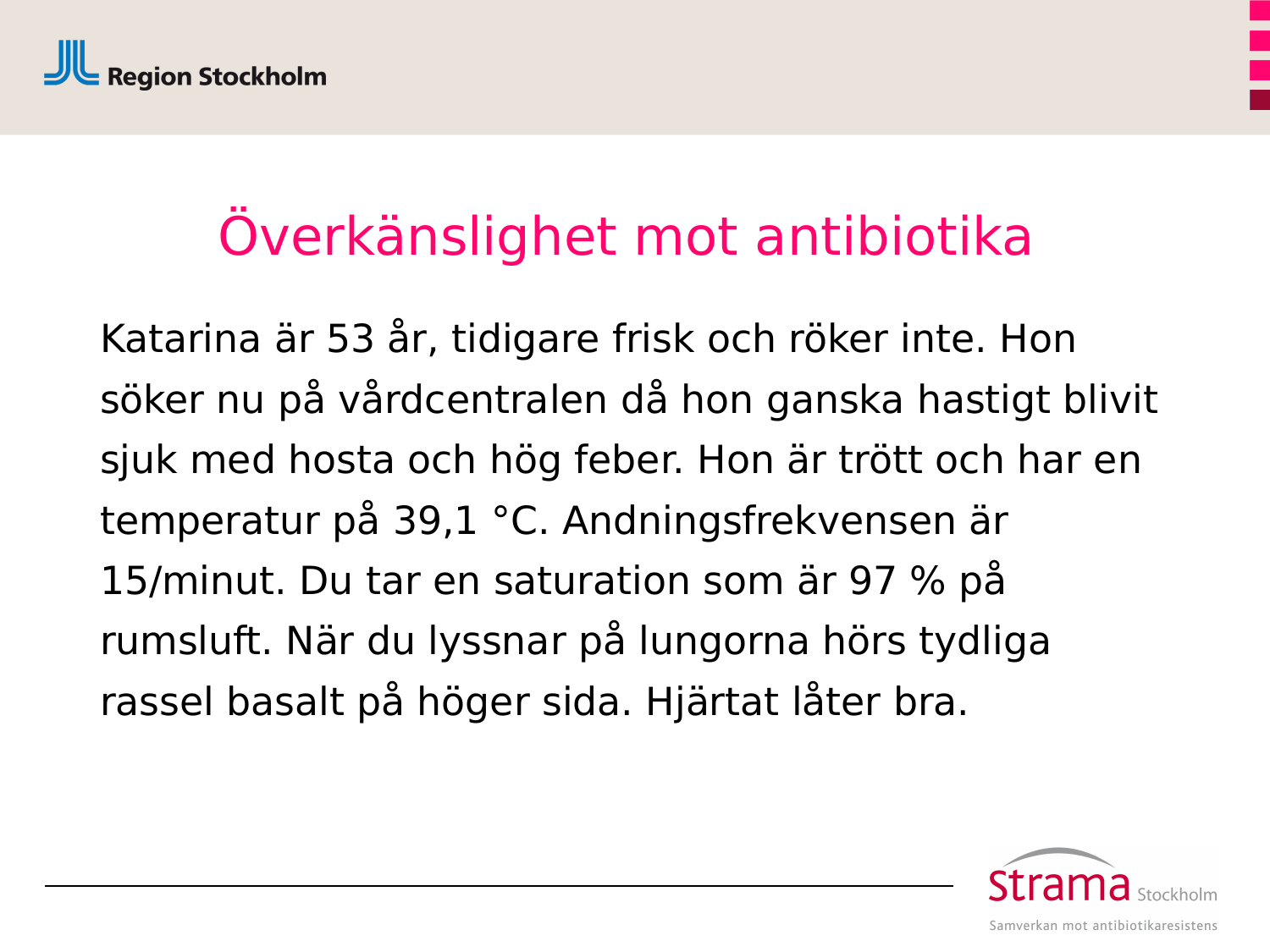

# Överkänslighet mot antibiotika
Katarina är 53 år, tidigare frisk och röker inte. Hon söker nu på vårdcentralen då hon ganska hastigt blivit sjuk med hosta och hög feber. Hon är trött och har en temperatur på 39,1 °C. Andningsfrekvensen är 15/minut. Du tar en saturation som är 97 % på rumsluft. När du lyssnar på lungorna hörs tydliga rassel basalt på höger sida. Hjärtat låter bra.